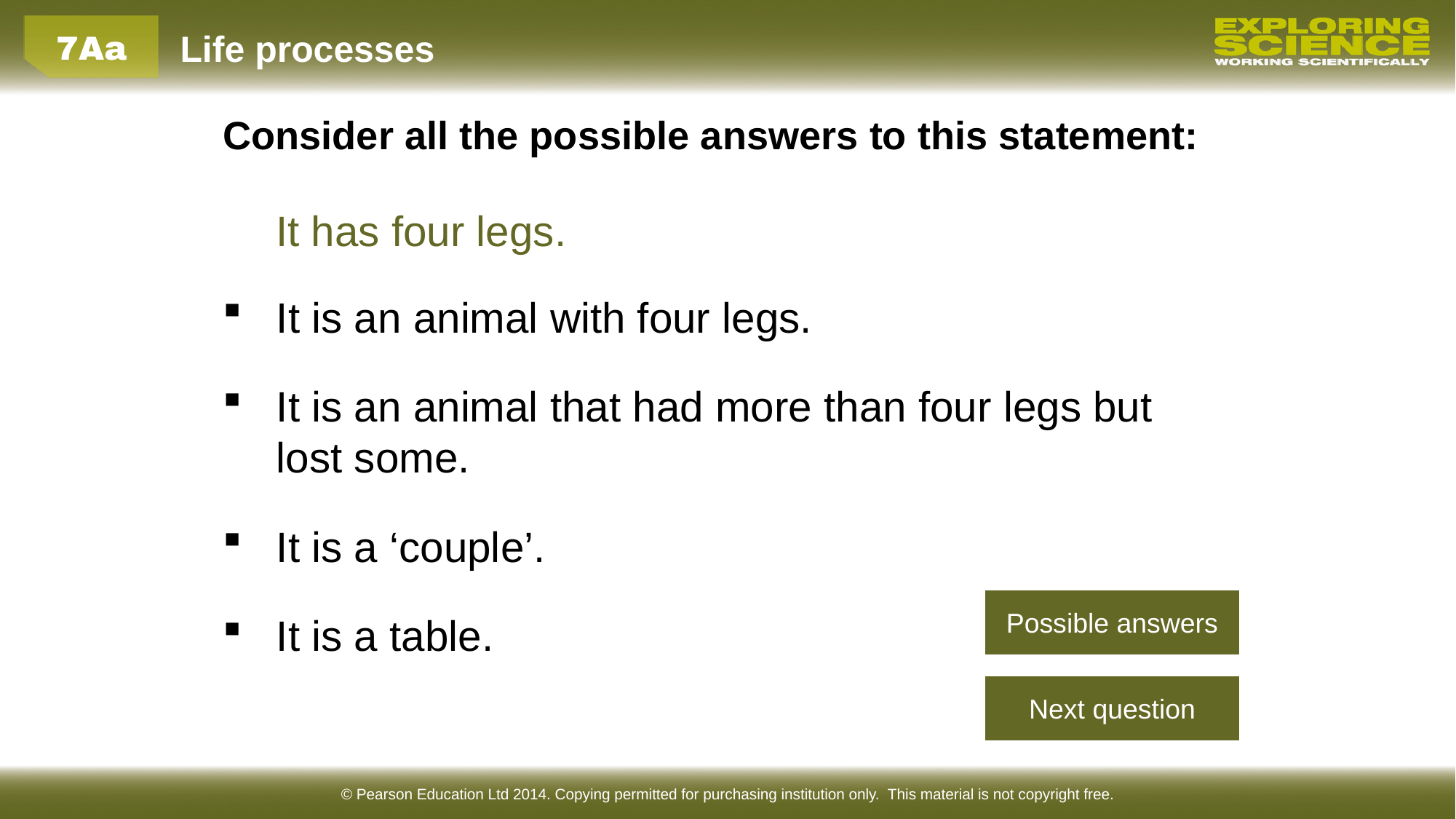

Consider all the possible answers to this statement:
It has four legs.
It is an animal with four legs.

It is an animal that had more than four legs but lost some.

It is a ‘couple’.

It is a table.
Possible answers
Next question
© Pearson Education Ltd 2014. Copying permitted for purchasing institution only.  This material is not copyright free.